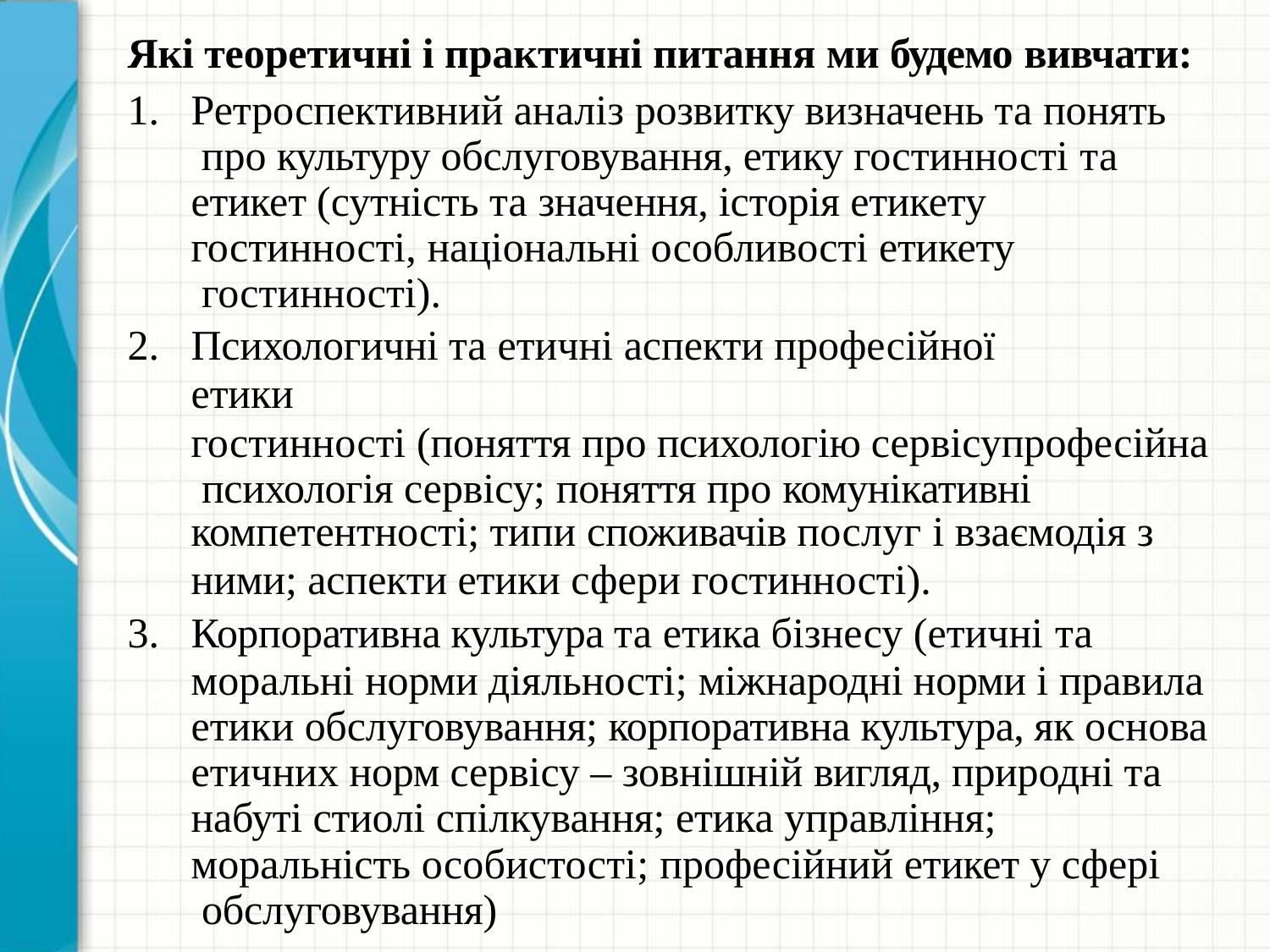

Які теоретичні і практичні питання ми будемо вивчати:
Ретроспективний аналіз розвитку визначень та понять  про культуру обслуговування, етику гостинності та
етикет (сутність та значення, історія етикету  гостинності, національні особливості етикету  гостинності).
Психологичні та етичні аспекти професійної етики
гостинності (поняття про психологію сервісупрофесійна  психологія сервісу; поняття про комунікативні
компетентності; типи споживачів послуг і взаємодія з
ними; аспекти етики сфери гостинності).
Корпоративна культура та етика бізнесу (етичні та
моральні норми діяльності; міжнародні норми і правила  етики обслуговування; корпоративна культура, як основа  етичних норм сервісу – зовнішній вигляд, природні та  набуті стиолі спілкування; етика управління;
моральність особистості; професійний етикет у сфері  обслуговування)